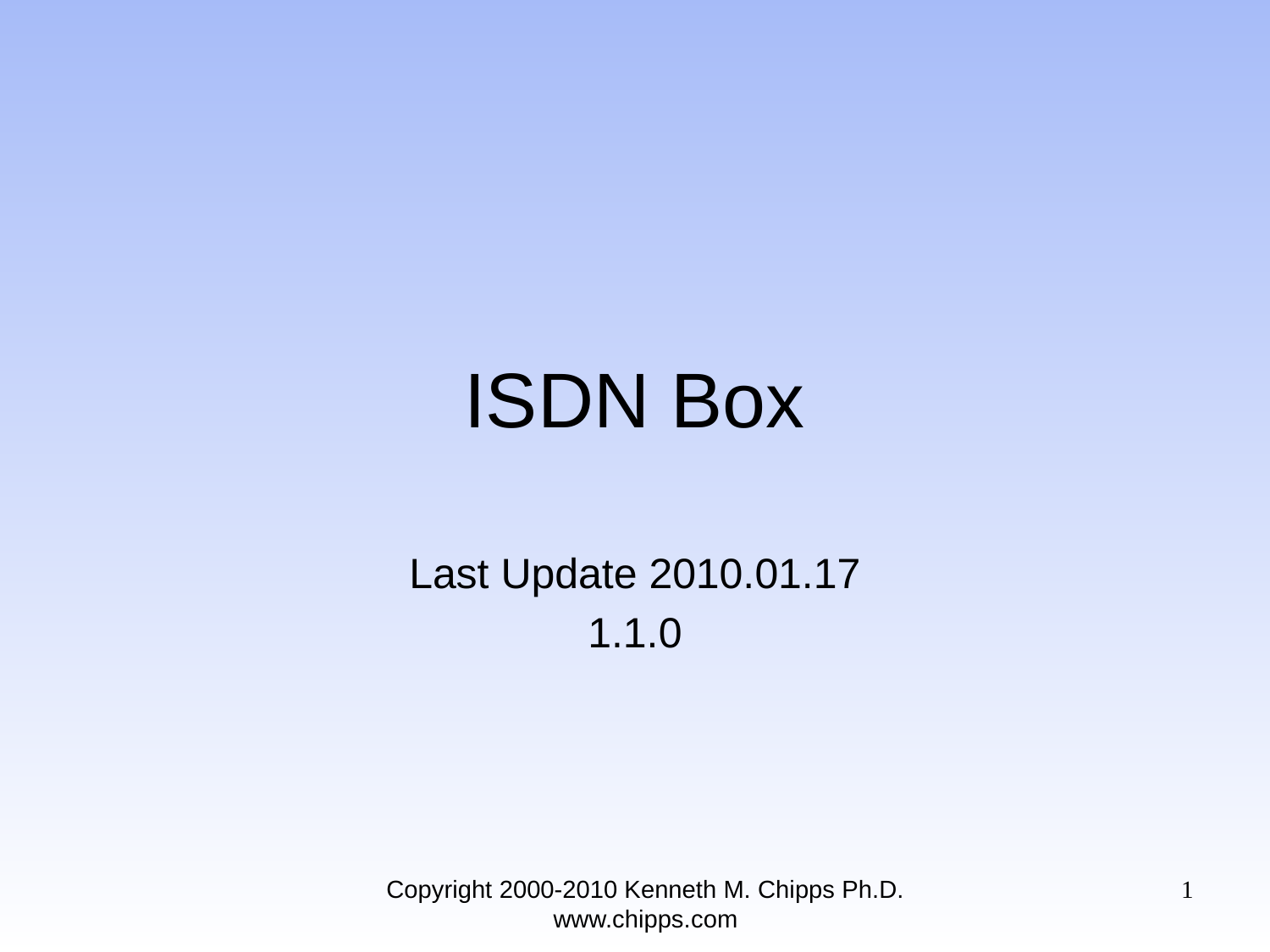

# ISDN Box
Last Update 2010.01.17
1.1.0
Copyright 2000-2010 Kenneth M. Chipps Ph.D. www.chipps.com
1